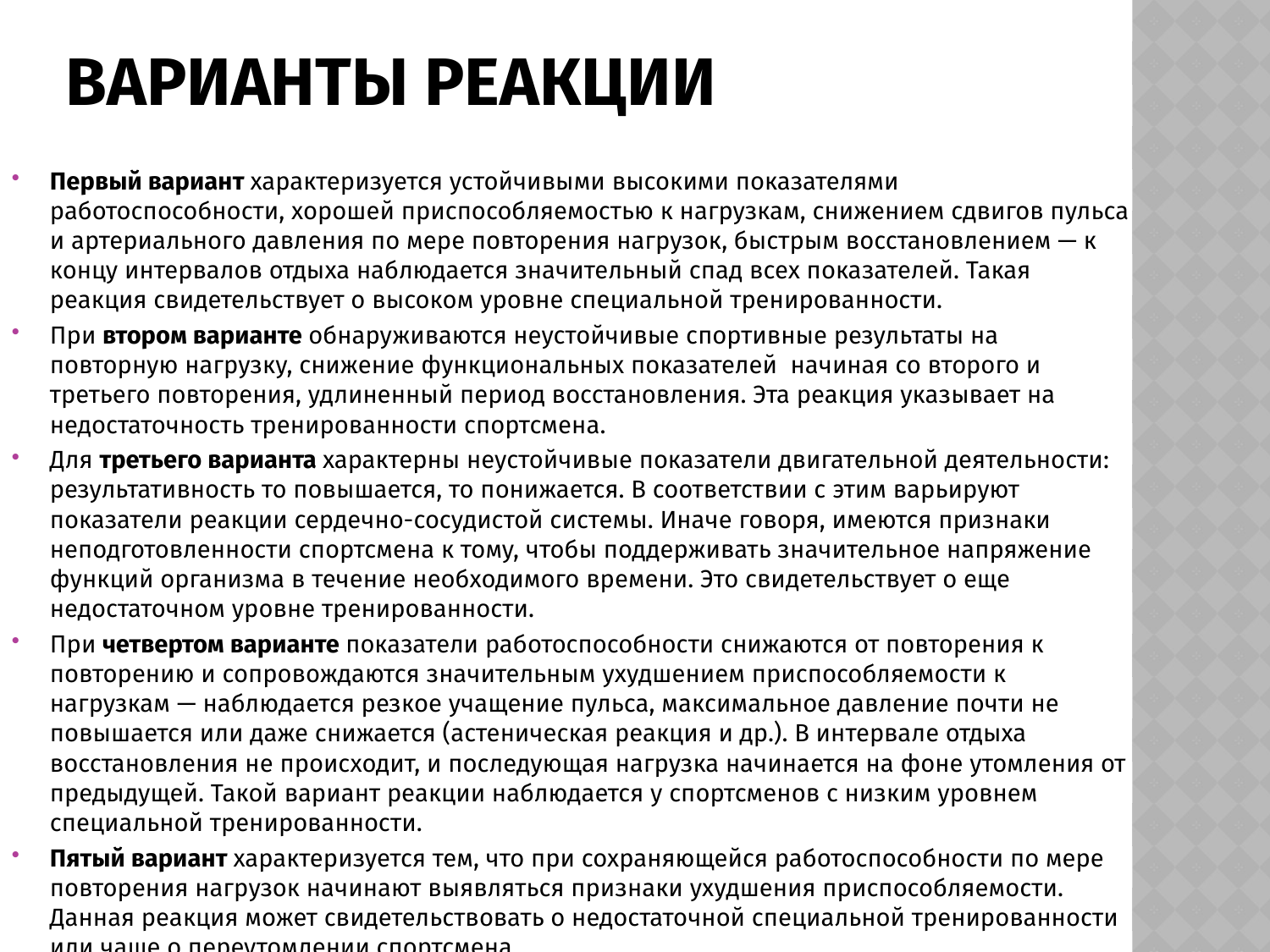

# Варианты реакции
Первый вариант характеризуется устойчивыми высокими показателями работоспособности, хорошей приспособляемостью к нагрузкам, снижением сдвигов пульса и артериального давления по мере повторения нагрузок, быстрым восстановлением — к концу интервалов отдыха наблюдается значительный спад всех пока­зателей. Такая реакция свидетельствует о высоком уровне специальной тренированности.
При втором варианте обнаруживаются неустойчивые спортивные результаты на повторную нагрузку, снижение функциональных показателей  начиная со второго и третьего повторения, удлиненный период восстановления. Эта реакция указывает на недостаточность тренированности спортсмена.
Для третьего варианта характерны неустойчивые показатели двигательной деятельности: результативность то повышается, то понижается. В соответствии с этим варьируют показатели реакции сердечно-сосудистой системы. Иначе говоря, имеются признаки неподготовленности спортсмена к тому, чтобы поддерживать значительное напряжение функций организма в течение необходимого времени. Это свидетельствует о еще недостаточном уровне тренированности.
При четвертом варианте показатели работоспособности снижаются от повторения к повторению и сопровождаются значительным ухудшением приспособляемости к нагрузкам — наблюдается резкое учащение пульса, максимальное давление почти не повышается или даже снижается (астеническая реакция и др.). В интервале отдыха восстановления не происходит, и последующая нагрузка начинается на фоне утомления от предыдущей. Такой вариант реакции наблюдается у спортсменов с низким уровнем специальной тренированности.
Пятый вариант характеризуется тем, что при сохраняющейся работоспособности по мере повторения нагрузок начина­ют выявляться признаки ухудшения приспособляемости. Данная реакция может свидетельствовать о недостаточной специальной тренированности или чаще о переутомлении спортсмена.